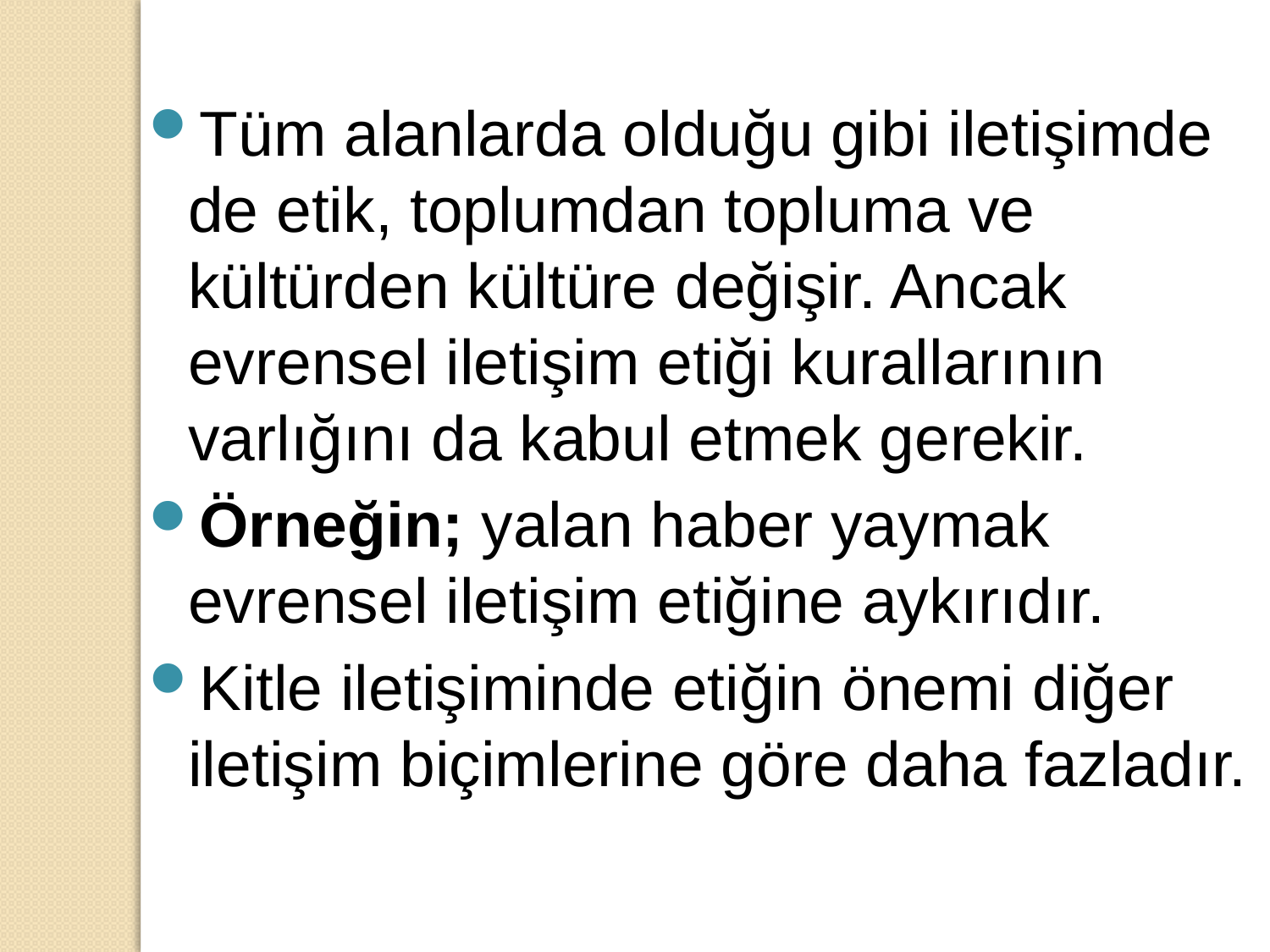

Tüm alanlarda olduğu gibi iletişimde de etik, toplumdan topluma ve kültürden kültüre değişir. Ancak evrensel iletişim etiği kurallarının varlığını da kabul etmek gerekir.
Örneğin; yalan haber yaymak evrensel iletişim etiğine aykırıdır.
Kitle iletişiminde etiğin önemi diğer iletişim biçimlerine göre daha fazladır.